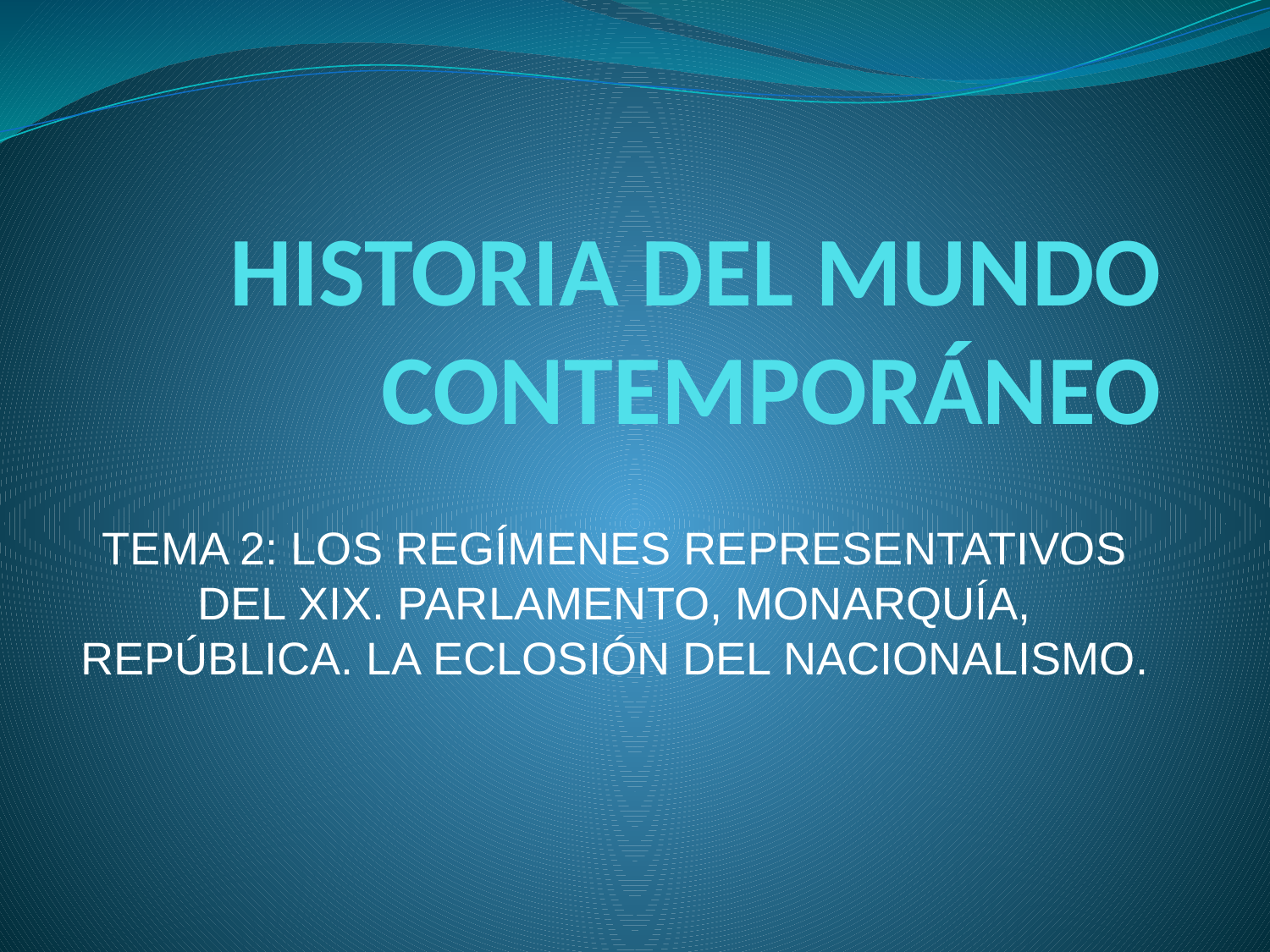

# HISTORIA DEL MUNDO CONTEMPORÁNEO

TEMA 2: LOS REGÍMENES REPRESENTATIVOS DEL XIX. PARLAMENTO, MONARQUÍA, REPÚBLICA. LA ECLOSIÓN DEL NACIONALISMO.